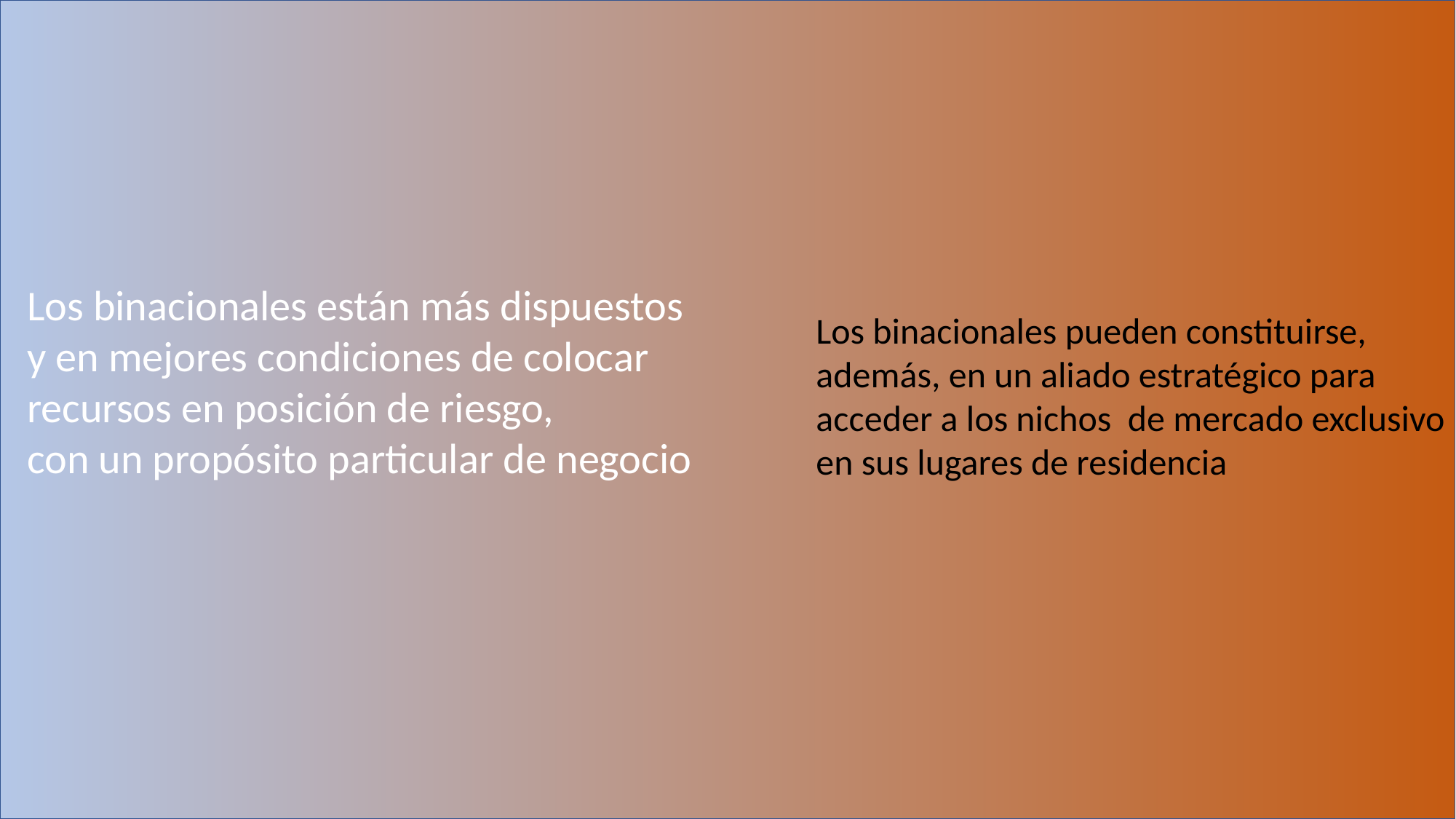

Los binacionales están más dispuestos
y en mejores condiciones de colocar
recursos en posición de riesgo,
con un propósito particular de negocio
Los binacionales pueden constituirse,
además, en un aliado estratégico para
acceder a los nichos  de mercado exclusivo
en sus lugares de residencia